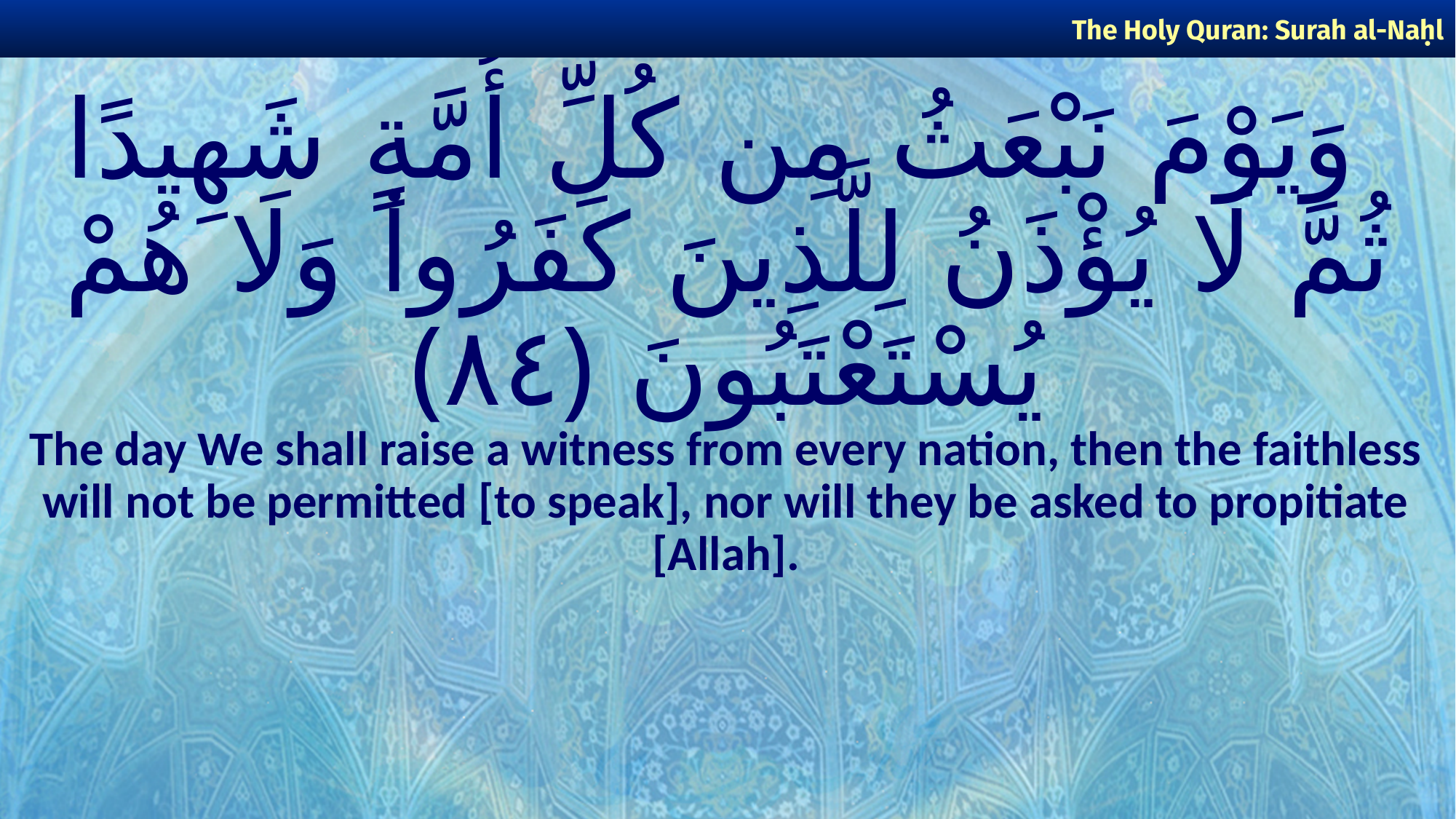

The Holy Quran: Surah al-Naḥl
# وَيَوْمَ نَبْعَثُ مِن كُلِّ أُمَّةٍ شَهِيدًا ثُمَّ لَا يُؤْذَنُ لِلَّذِينَ كَفَرُوا۟ وَلَا هُمْ يُسْتَعْتَبُونَ ﴿٨٤﴾
The day We shall raise a witness from every nation, then the faithless will not be permitted [to speak], nor will they be asked to propitiate [Allah].